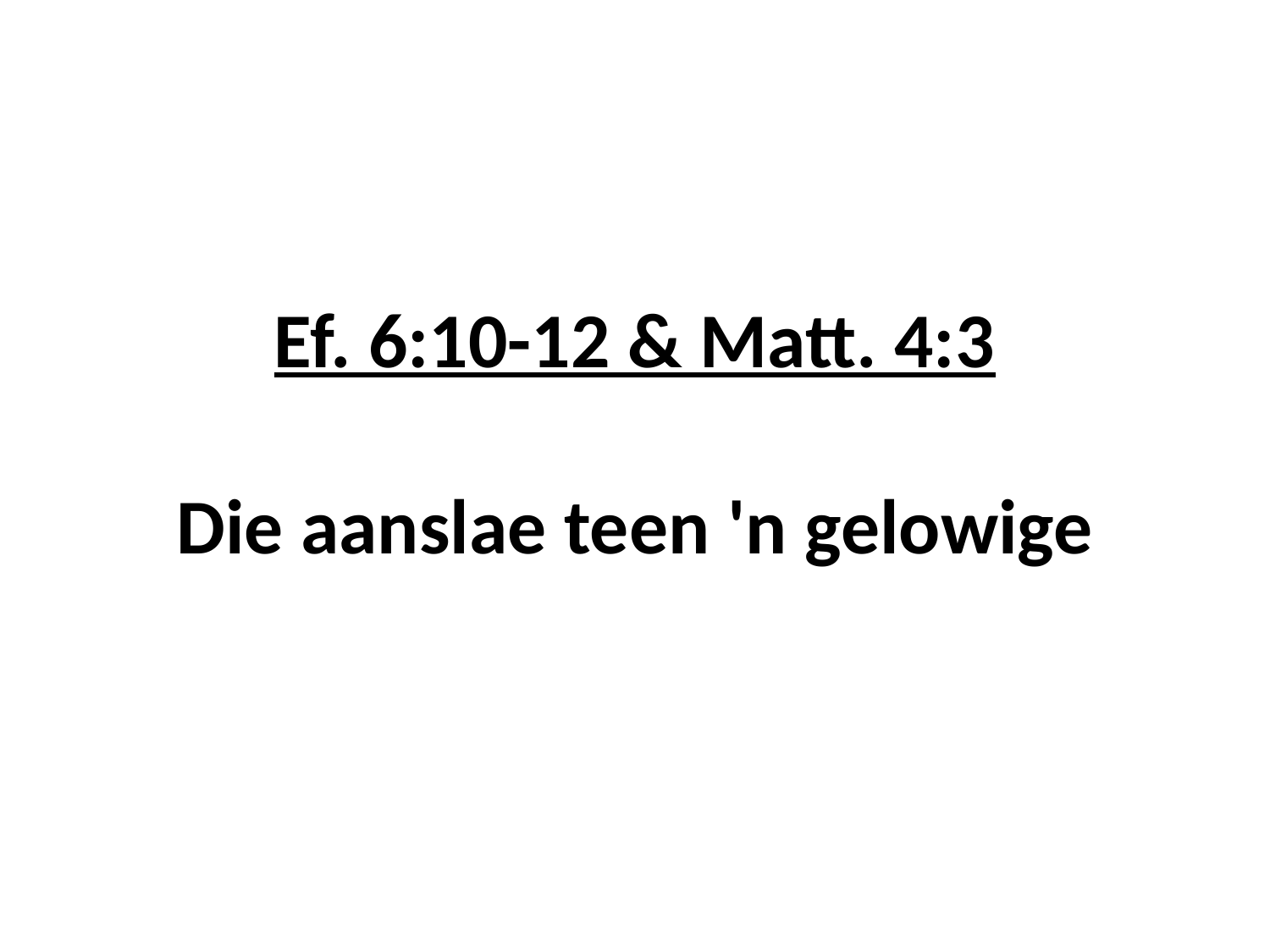

# Ef. 6:10-12 & Matt. 4:3 Die aanslae teen 'n gelowige